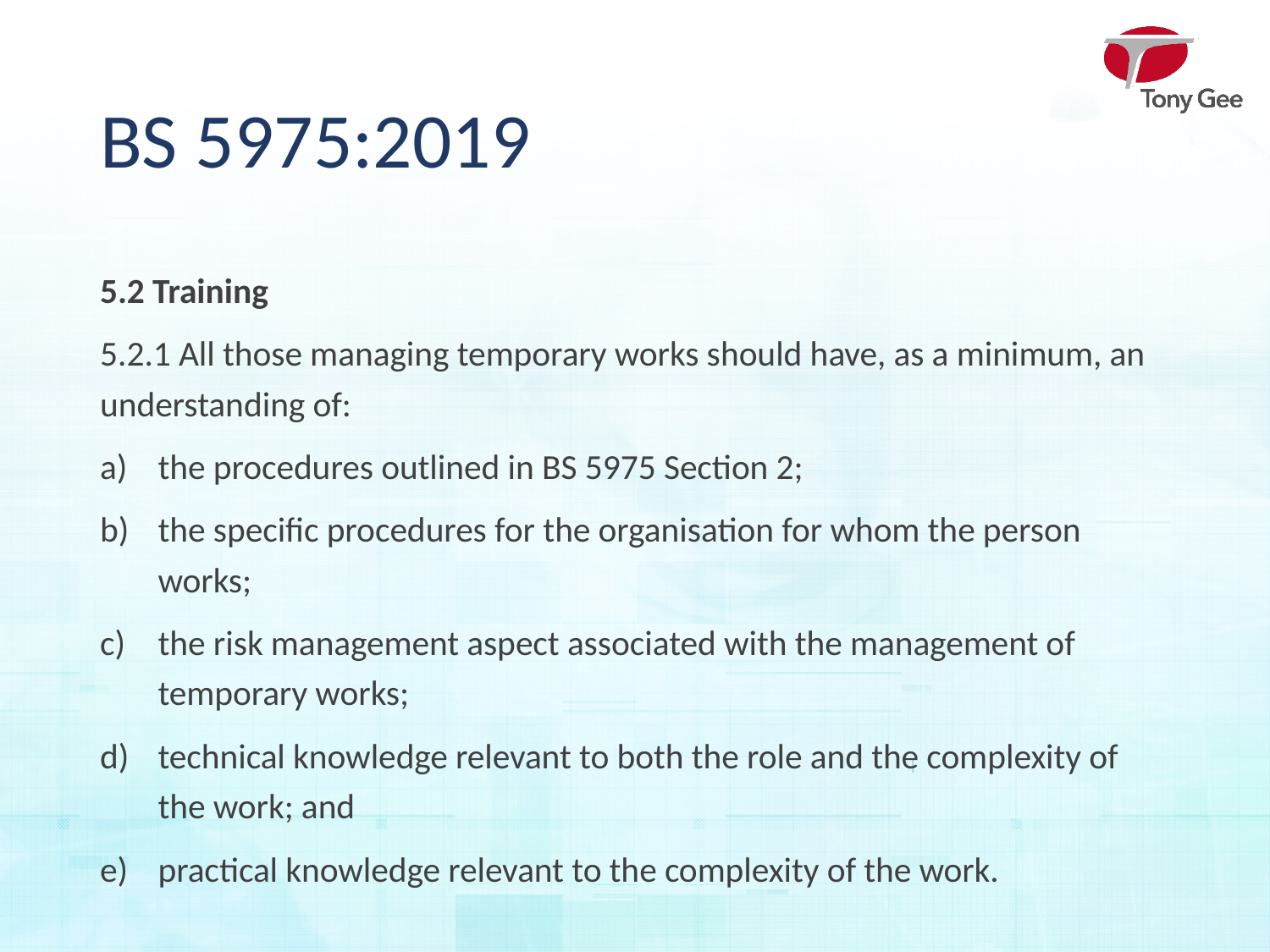

# BS 5975:2019
5.2 Training
5.2.1 All those managing temporary works should have, as a minimum, an understanding of:
the procedures outlined in BS 5975 Section 2;
the specific procedures for the organisation for whom the person works;
the risk management aspect associated with the management of temporary works;
technical knowledge relevant to both the role and the complexity of the work; and
practical knowledge relevant to the complexity of the work.